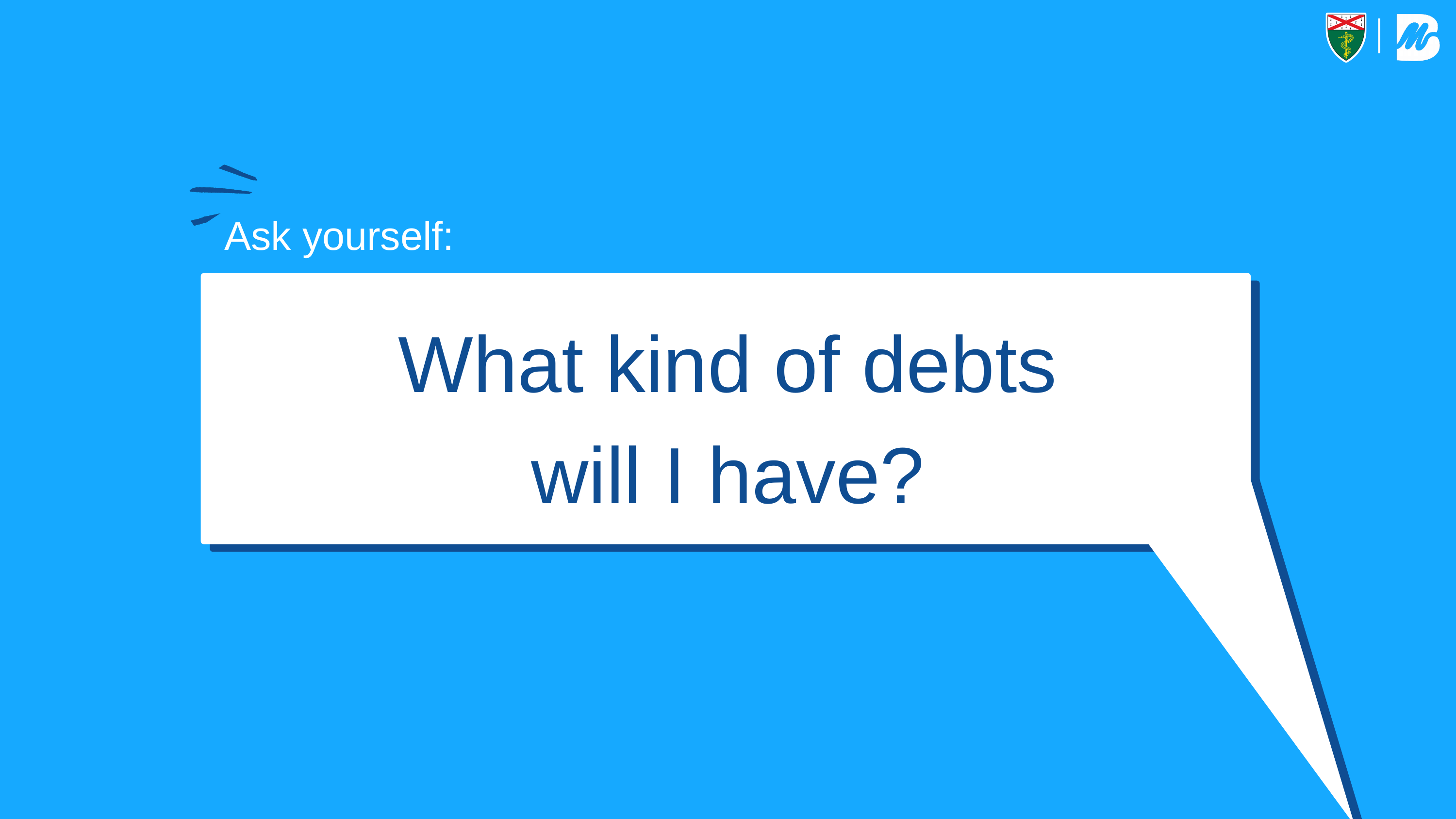

Ask yourself:

What kind of debts
will I have?